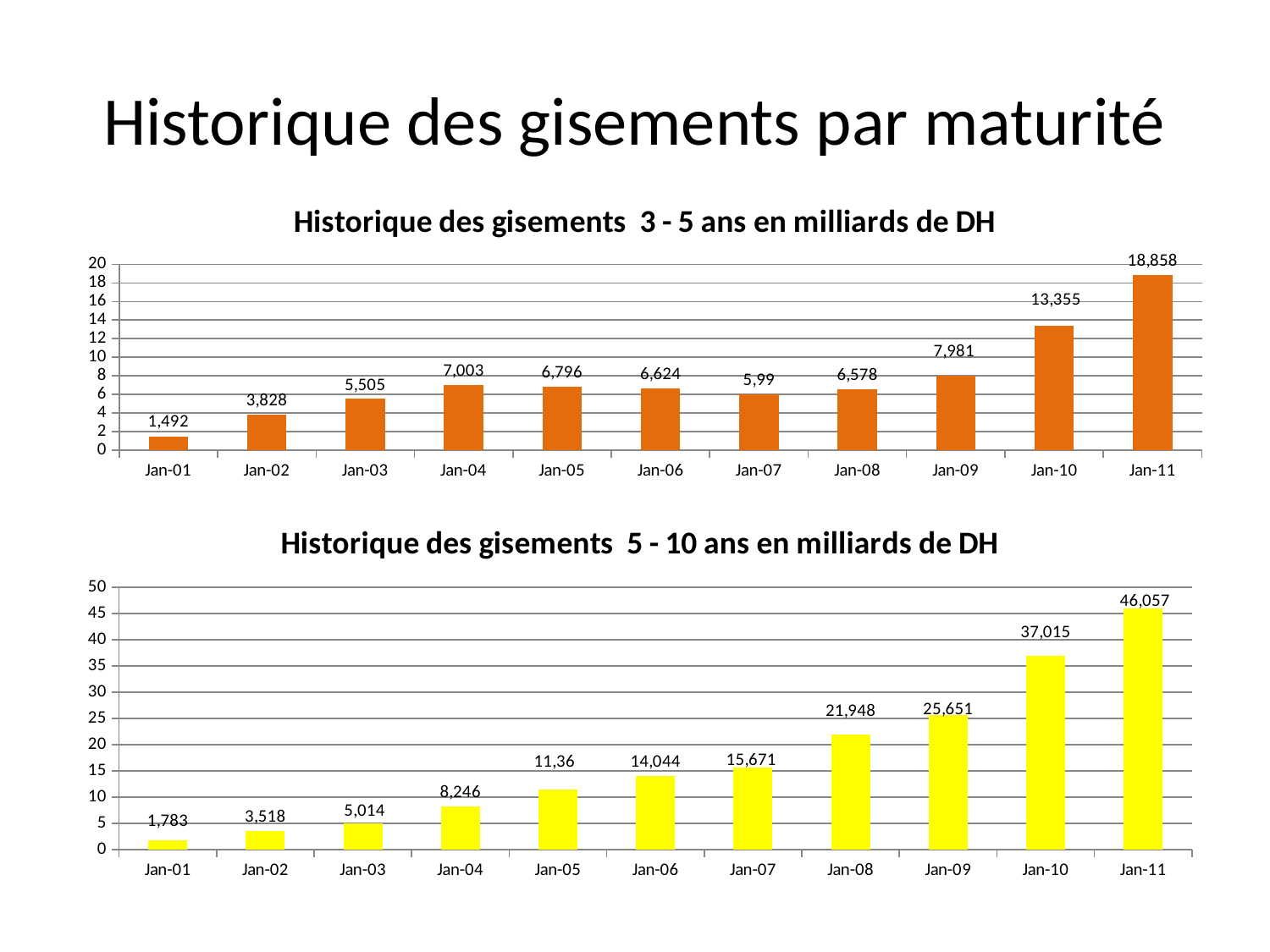

# Historique des gisements par maturité

### Chart: Historique des gisements  3 - 5 ans en milliards de DH

| Category | 3 - 5 ans |
|---|---|
| 37226 | 1.49275 |
| 37591 | 3.82795 |
| 37956 | 5.505655995 |
| 38322 | 7.003055995 |
| 38687 | 6.795905995 |
| 39052 | 6.623905995 |
| 39417 | 5.9901 |
| 39783 | 6.5778 |
| 40148 | 7.9817 |
| 40513 | 13.3555 |
| 40878 | 18.8581 |

### Chart: Historique des gisements  5 - 10 ans en milliards de DH

| Category | 5 - 10 ans  |
|---|---|
| 37226 | 1.78375 |
| 37591 | 3.51785 |
| 37956 | 5.01395 |
| 38322 | 8.24645 |
| 38687 | 11.35995 |
| 39052 | 14.04435 |
| 39417 | 15.6711 |
| 39783 | 21.9484 |
| 40148 | 25.6517 |
| 40513 | 37.0152 |
| 40878 | 46.0571 |